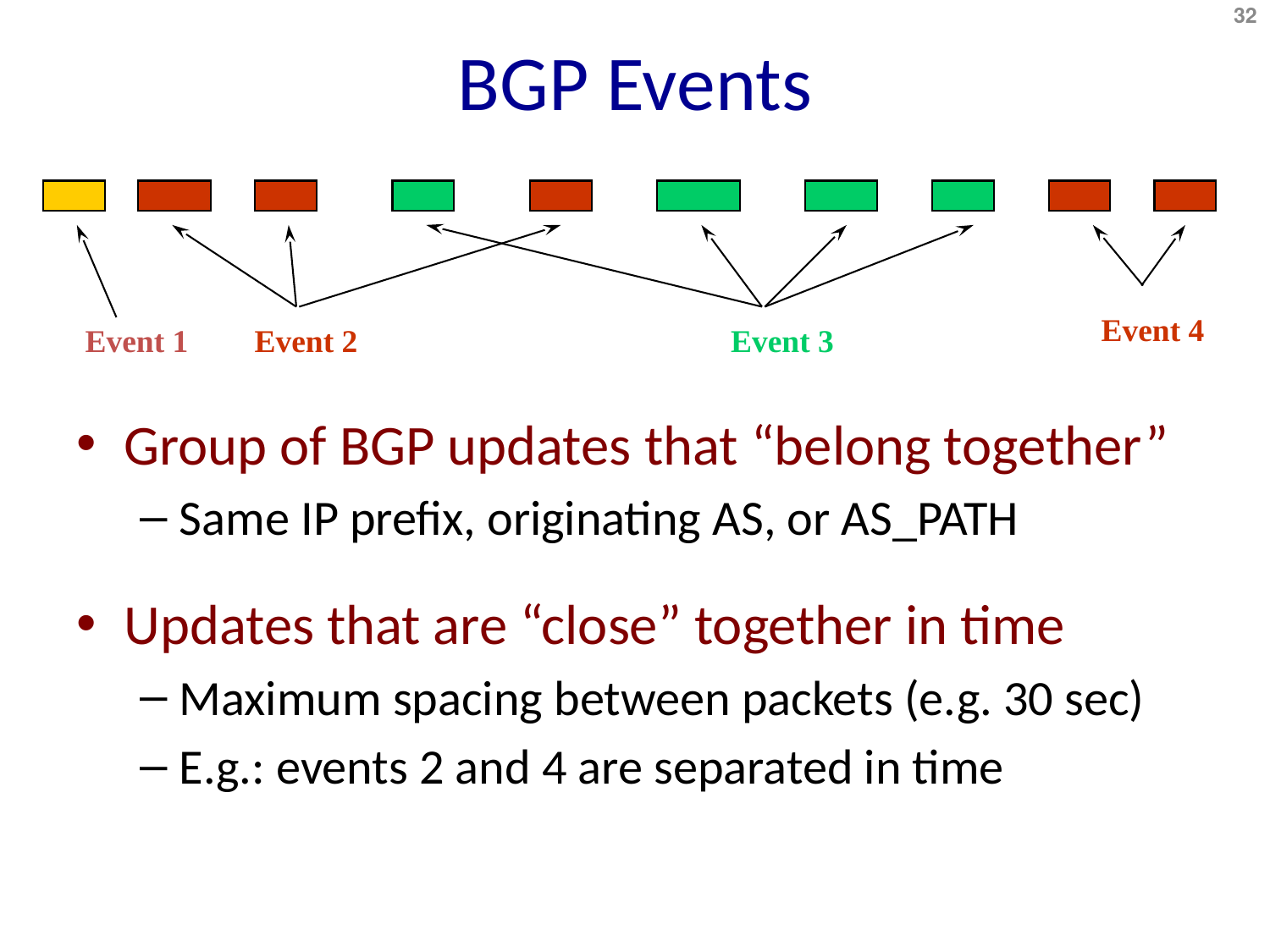

# BGP Events
32

Event 4
Event 1
Event 2
Event 3
Group of BGP updates that “belong together”
Same IP prefix, originating AS, or AS_PATH
Updates that are “close” together in time
Maximum spacing between packets (e.g. 30 sec)
E.g.: events 2 and 4 are separated in time